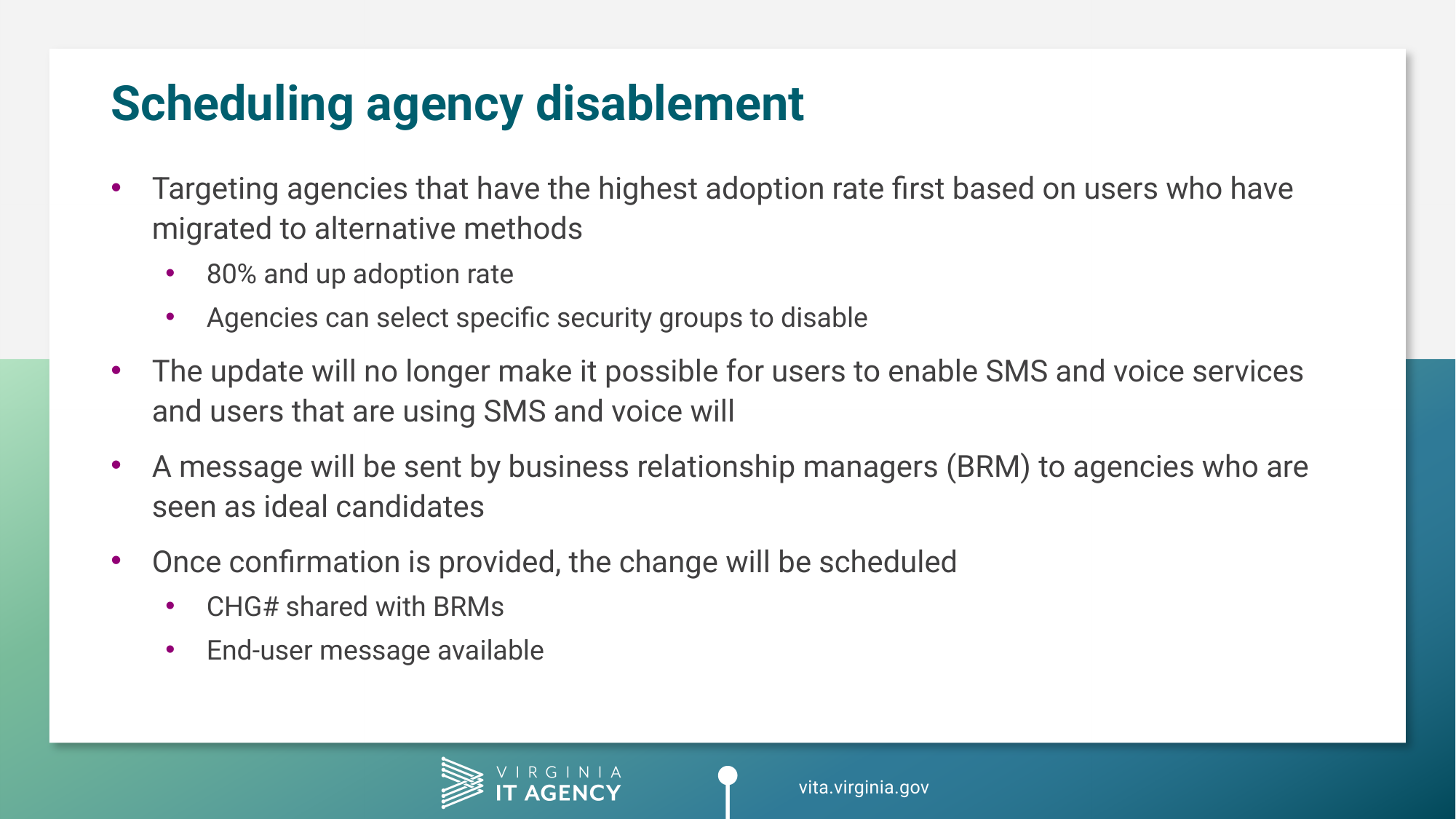

# Scheduling agency disablement
Targeting agencies that have the highest adoption rate first based on users who have migrated to alternative methods
80% and up adoption rate
Agencies can select specific security groups to disable
The update will no longer make it possible for users to enable SMS and voice services and users that are using SMS and voice will
A message will be sent by business relationship managers (BRM) to agencies who are seen as ideal candidates
Once confirmation is provided, the change will be scheduled
CHG# shared with BRMs
End-user message available